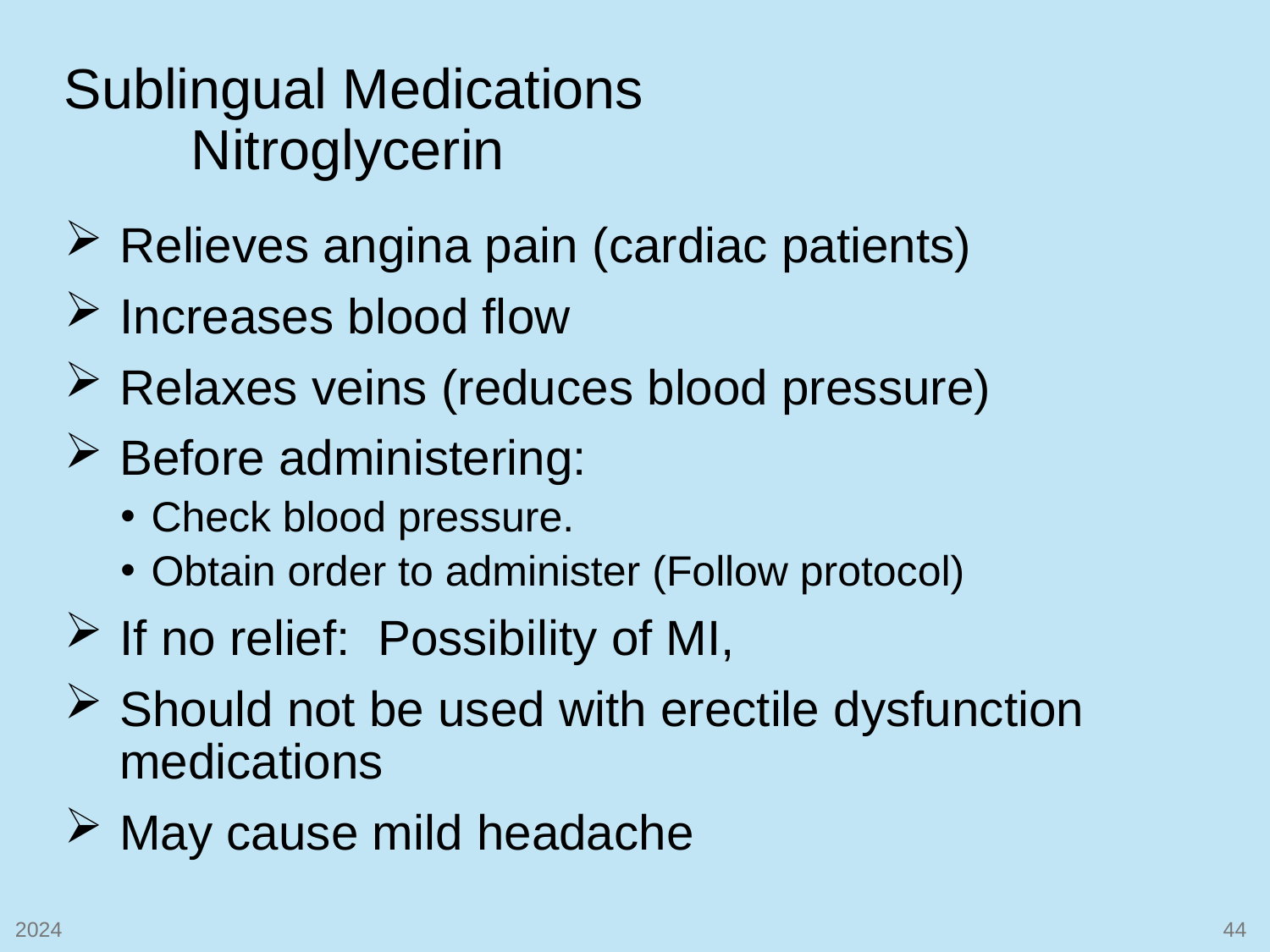

# Sublingual Medications Nitroglycerin
Relieves angina pain (cardiac patients)
Increases blood flow
Relaxes veins (reduces blood pressure)
Before administering:
Check blood pressure.
Obtain order to administer (Follow protocol)
If no relief:  Possibility of MI,
Should not be used with erectile dysfunction medications
May cause mild headache

2024
44